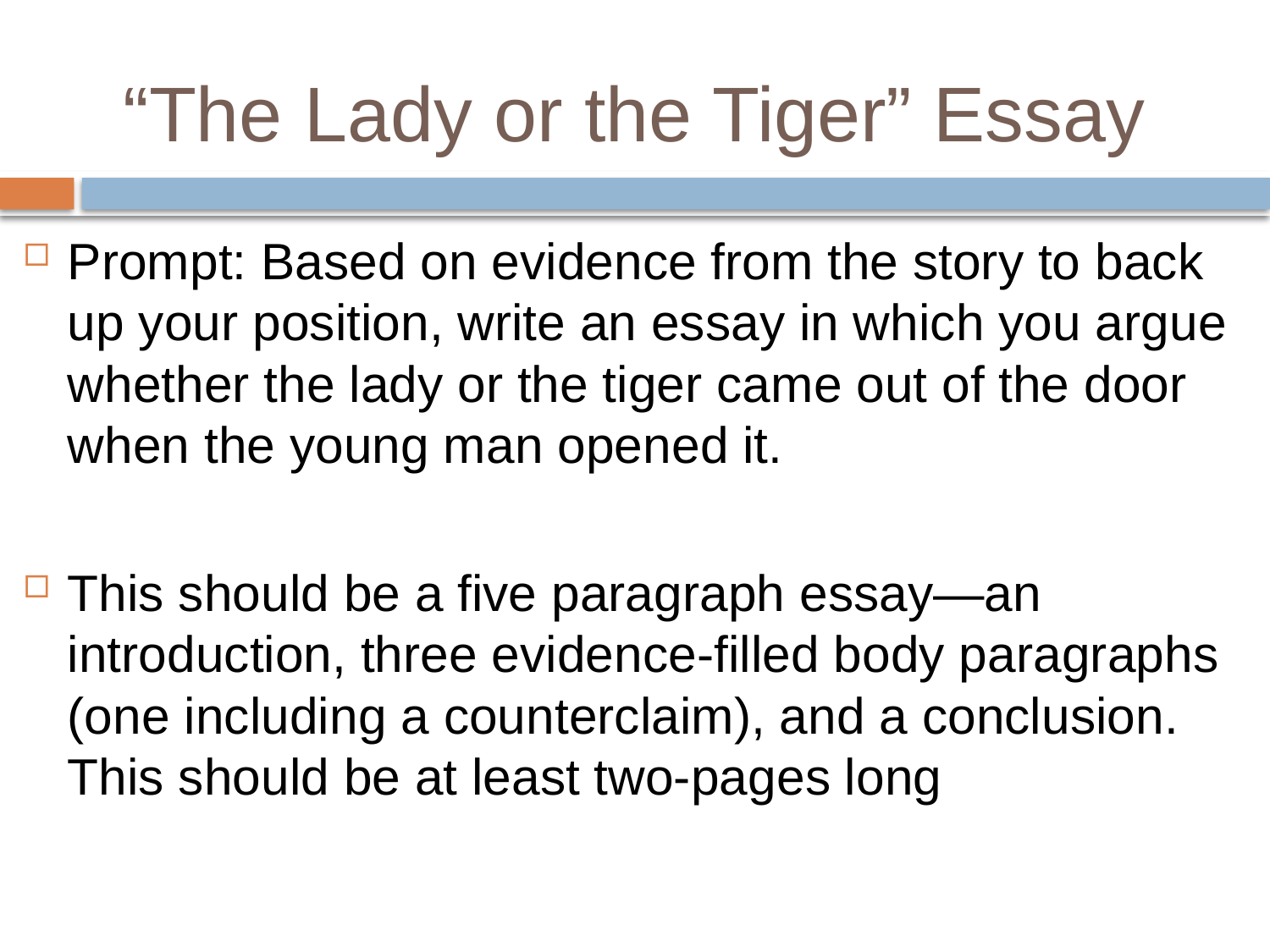

# “The Lady or the Tiger” Essay
Prompt: Based on evidence from the story to back up your position, write an essay in which you argue whether the lady or the tiger came out of the door when the young man opened it.

This should be a five paragraph essay—an introduction, three evidence-filled body paragraphs (one including a counterclaim), and a conclusion. This should be at least two-pages long